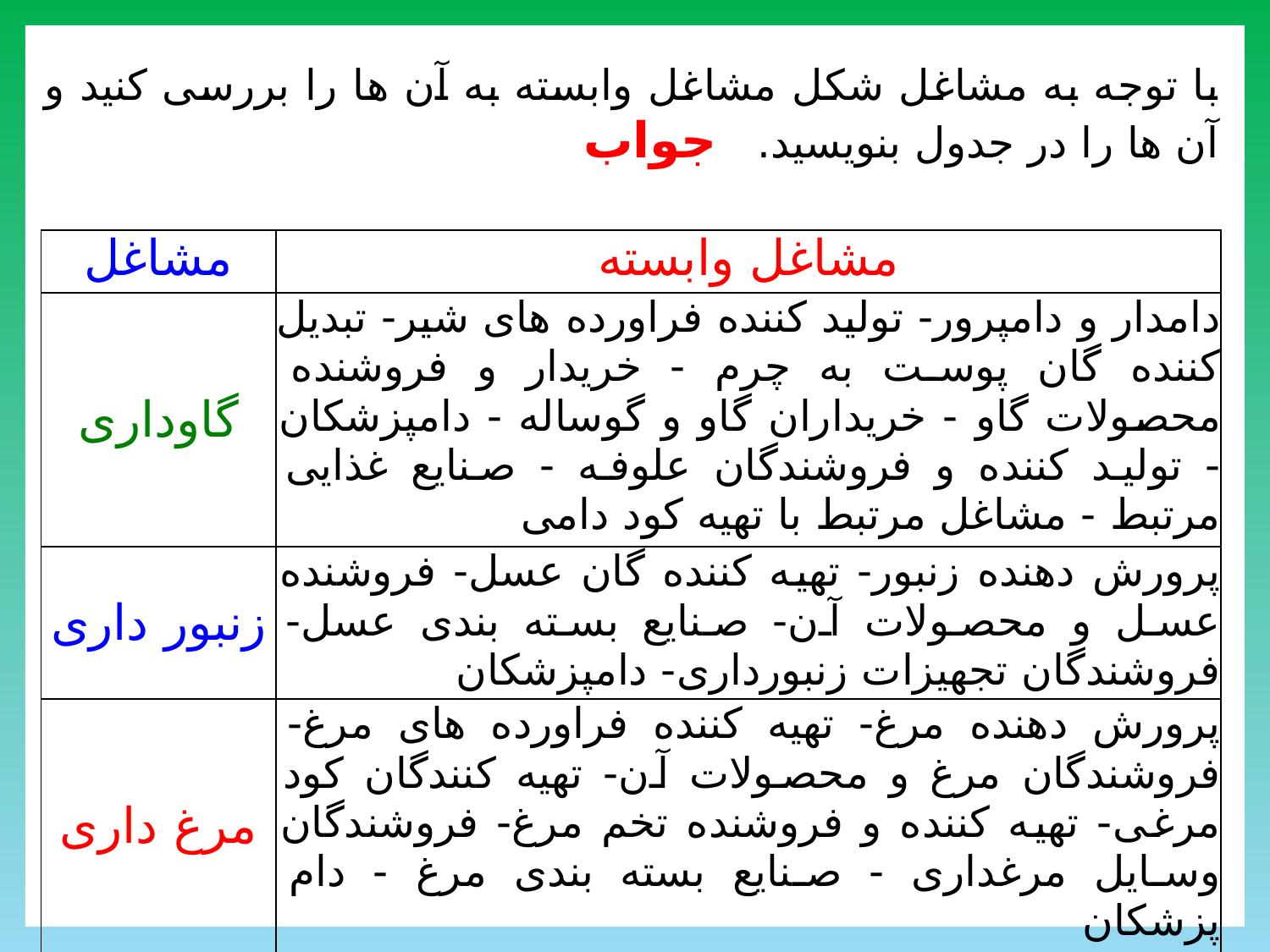

با توجه به مشاغل شکل مشاغل وابسته به آن ها را بررسی کنید و آن ها را در جدول بنویسید.   جواب
| مشاغل | مشاغل وابسته |
| --- | --- |
| گاوداری | دامدار و دامپرور- تولید کننده فراورده های شیر- تبدیل کننده گان پوست به چرم - خریدار و فروشنده محصولات گاو - خریداران گاو و گوساله - دامپزشکان - تولید کننده و فروشندگان علوفه - صنایع غذایی مرتبط - مشاغل مرتبط با تهیه کود دامی |
| زنبور داری | پرورش دهنده زنبور- تهیه کننده گان عسل- فروشنده عسل و محصولات آن- صنایع بسته بندی عسل- فروشندگان تجهیزات زنبورداری- دامپزشکان |
| مرغ داری | پرورش دهنده مرغ- تهیه کننده فراورده های مرغ- فروشندگان مرغ و محصولات آن- تهیه کنندگان کود مرغی- تهیه کننده و فروشنده تخم مرغ- فروشندگان وسایل مرغداری - صنایع بسته بندی مرغ - دام پزشکان |